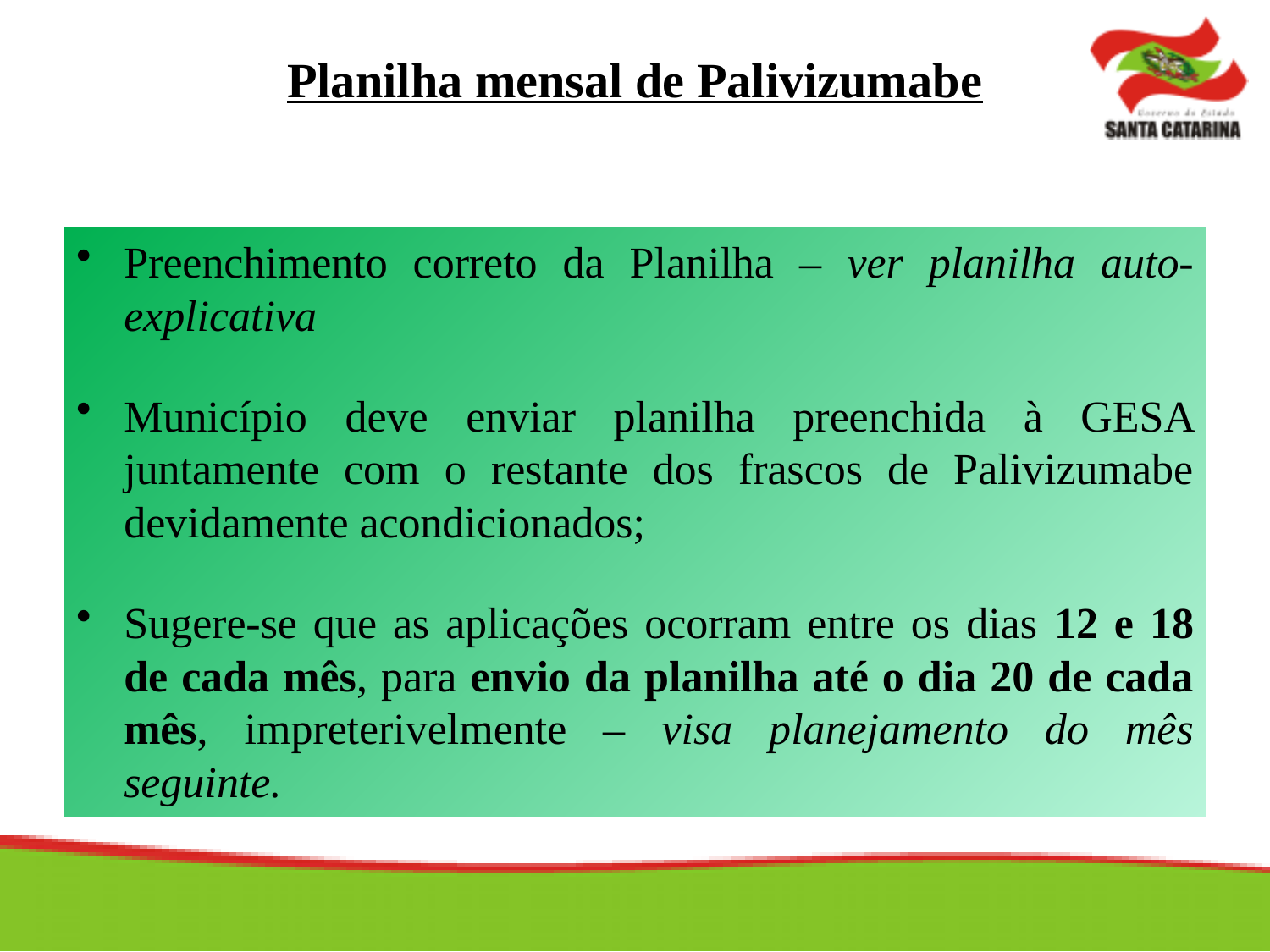

# Planilha mensal de Palivizumabe
Preenchimento correto da Planilha – ver planilha auto-explicativa

Município deve enviar planilha preenchida à GESA juntamente com o restante dos frascos de Palivizumabe devidamente acondicionados;

Sugere-se que as aplicações ocorram entre os dias 12 e 18 de cada mês, para envio da planilha até o dia 20 de cada mês, impreterivelmente – visa planejamento do mês seguinte.